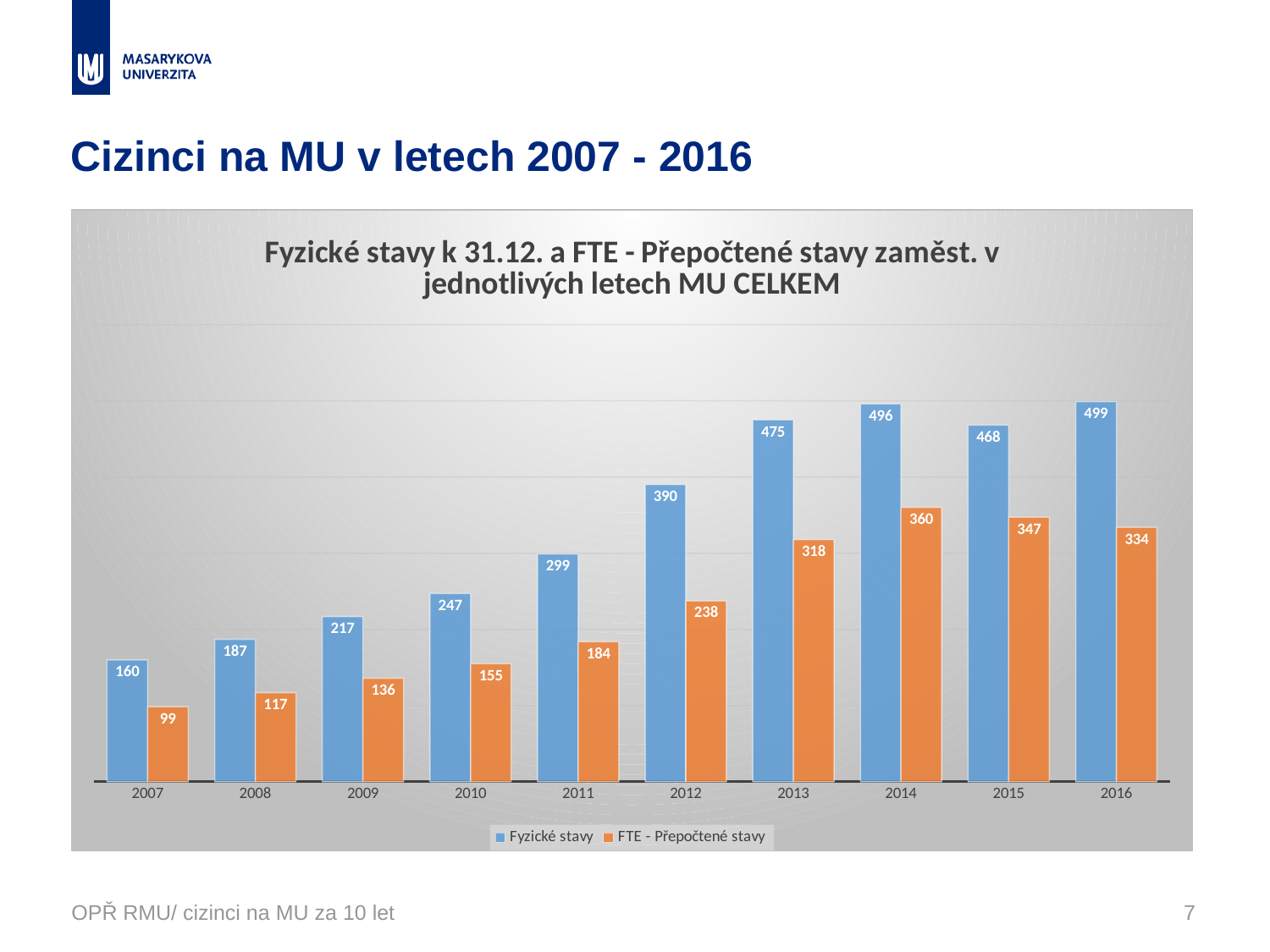

# Cizinci na MU v letech 2007 - 2016

### Chart: Fyzické stavy k 31.12. a FTE - Přepočtené stavy zaměst. v jednotlivých letech MU CELKEM

| Category | Fyzické stavy | FTE - Přepočtené stavy  |
|---|---|---|
| 2007 | 160.0 | 98.52199999999999 |
| 2008 | 187.0 | 117.0348 |
| 2009 | 217.0 | 135.86549999999997 |
| 2010 | 247.0 | 154.99349999999998 |
| 2011 | 299.0 | 183.91210000000004 |
| 2012 | 390.0 | 237.51680000000002 |
| 2013 | 475.0 | 317.9969 |
| 2014 | 496.0 | 359.9621000000001 |
| 2015 | 468.0 | 347.36840000000007 |
| 2016 | 499.0 | 334.0205000000001 |
OPŘ RMU/ cizinci na MU za 10 let
7